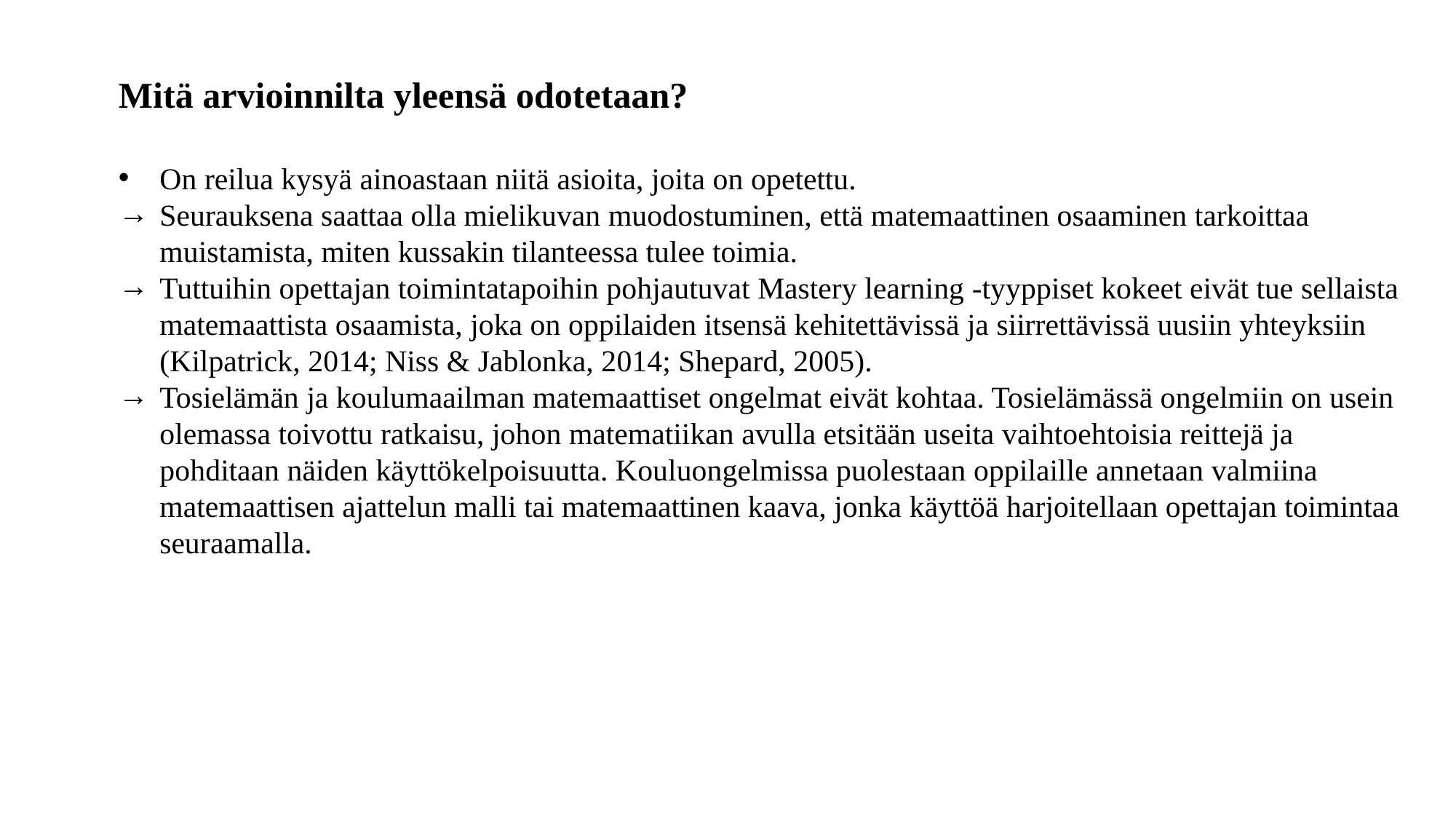

#
Mitä arvioinnilta yleensä odotetaan?

On reilua kysyä ainoastaan niitä asioita, joita on opetettu.
Seurauksena saattaa olla mielikuvan muodostuminen, että matemaattinen osaaminen tarkoittaa muistamista, miten kussakin tilanteessa tulee toimia.
Tuttuihin opettajan toimintatapoihin pohjautuvat Mastery learning -tyyppiset kokeet eivät tue sellaista matemaattista osaamista, joka on oppilaiden itsensä kehitettävissä ja siirrettävissä uusiin yhteyksiin (Kilpatrick, 2014; Niss & Jablonka, 2014; Shepard, 2005).
Tosielämän ja koulumaailman matemaattiset ongelmat eivät kohtaa. Tosielämässä ongelmiin on usein olemassa toivottu ratkaisu, johon matematiikan avulla etsitään useita vaihtoehtoisia reittejä ja pohditaan näiden käyttökelpoisuutta. Kouluongelmissa puolestaan oppilaille annetaan valmiina matemaattisen ajattelun malli tai matemaattinen kaava, jonka käyttöä harjoitellaan opettajan toimintaa seuraamalla.